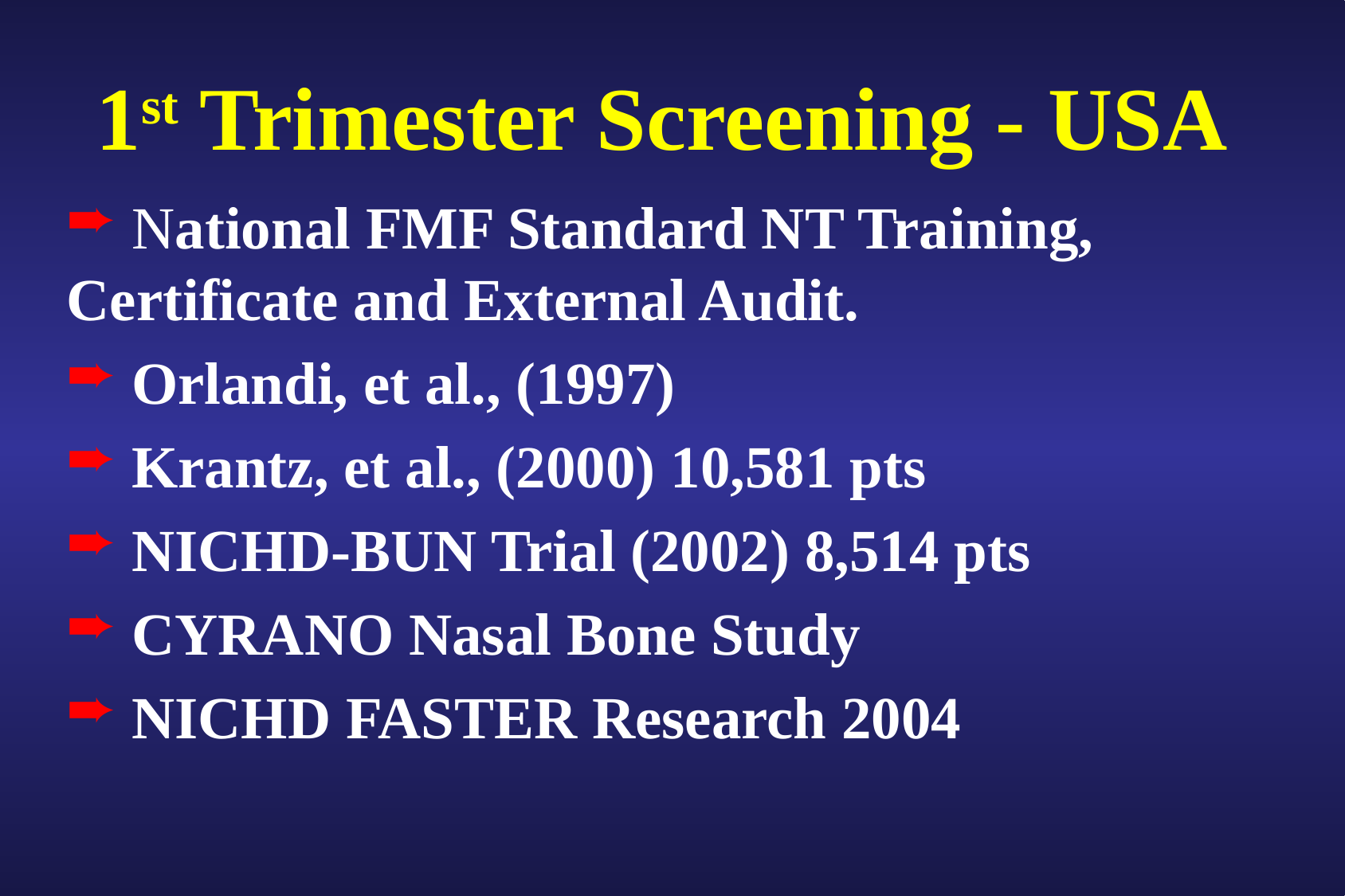

# 1st Trimester Screening - USA

 National FMF Standard NT Training,    	Certificate and External Audit.
 Orlandi, et al., (1997)
 Krantz, et al., (2000) 10,581 pts
 NICHD-BUN Trial (2002) 8,514 pts
 CYRANO Nasal Bone Study
 NICHD FASTER Research 2004